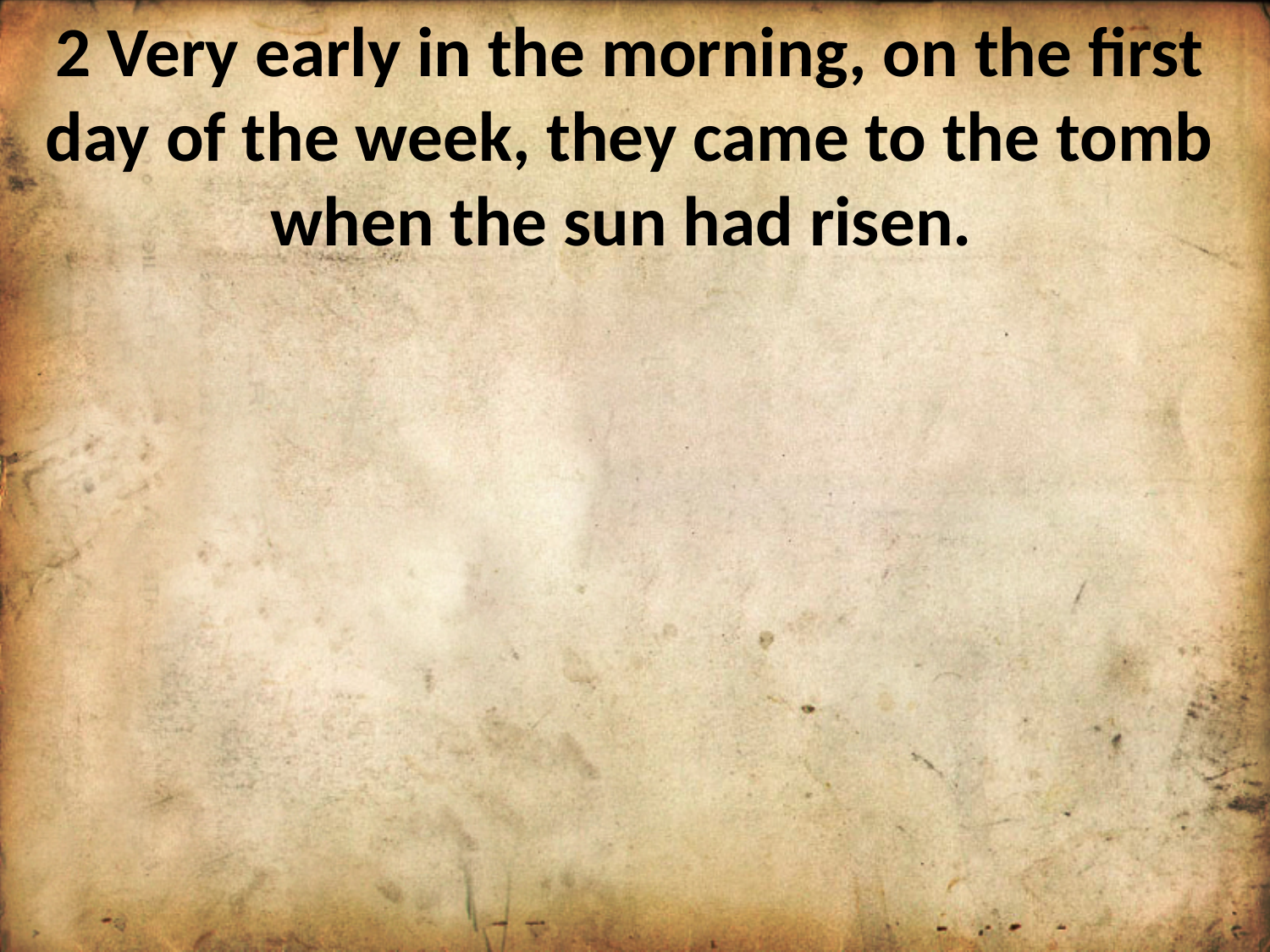

2 Very early in the morning, on the first day of the week, they came to the tomb when the sun had risen.